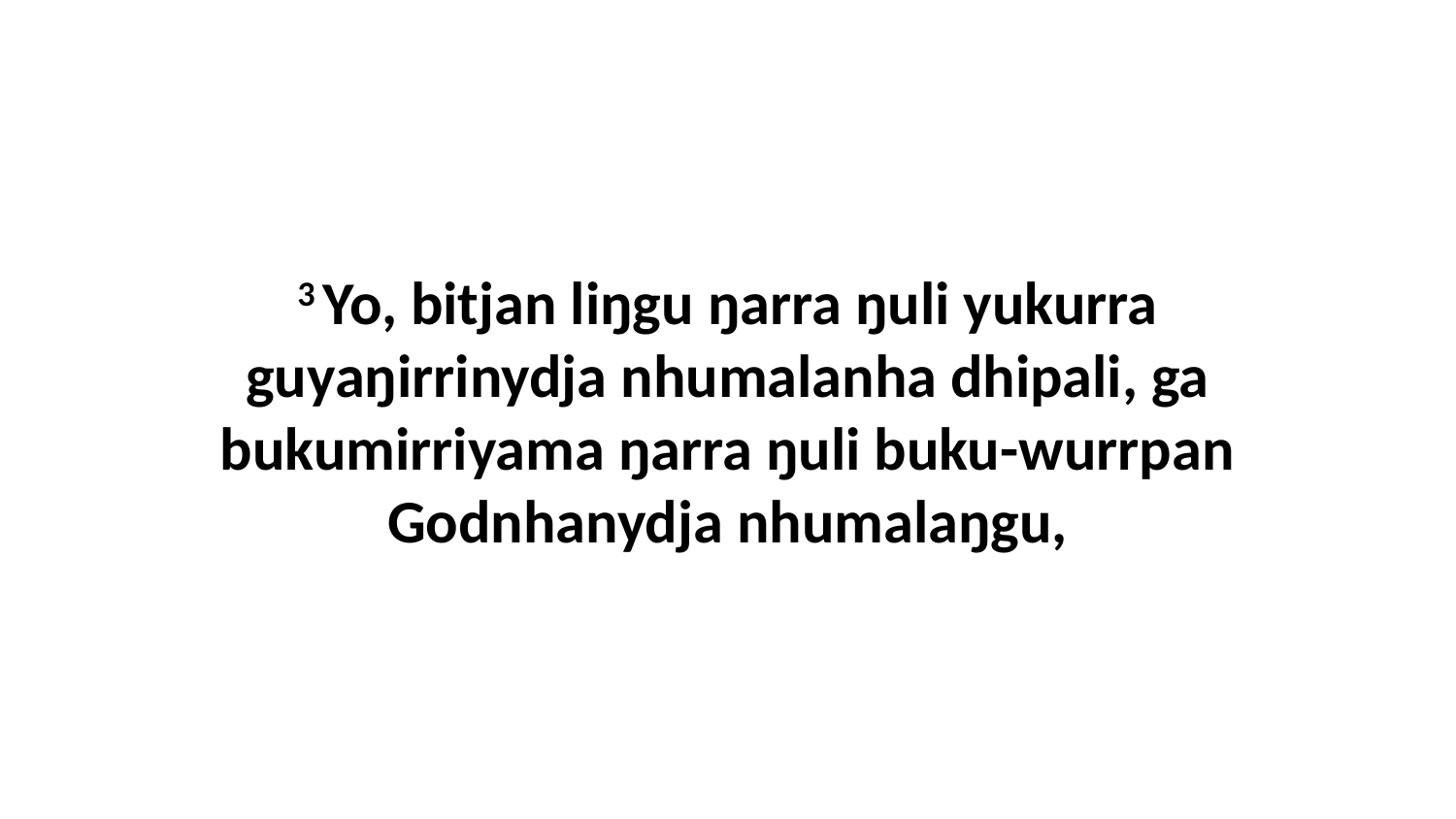

3 Yo, bitjan liŋgu ŋarra ŋuli yukurra guyaŋirrinydja nhumalanha dhipali, ga bukumirriyama ŋarra ŋuli buku-wurrpan Godnhanydja nhumalaŋgu,